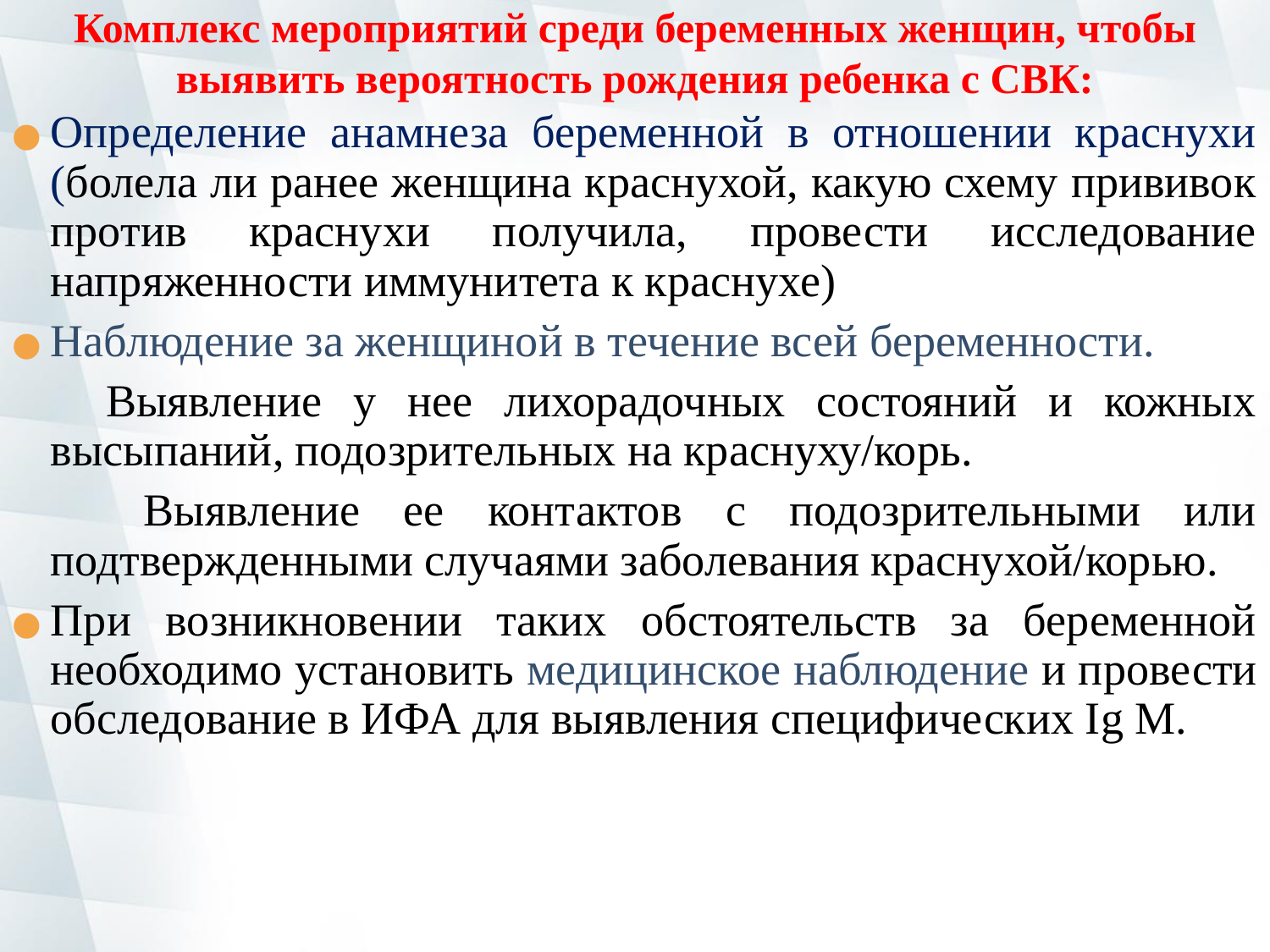

Комплекс мероприятий среди беременных женщин, чтобы выявить вероятность рождения ребенка с СВК:
Определение анамнеза беременной в отношении краснухи (болела ли ранее женщина краснухой, какую схему прививок против краснухи получила, провести исследование напряженности иммунитета к краснухе)
Наблюдение за женщиной в течение всей беременности.
   Выявление у нее лихорадочных состояний и кожных высыпаний, подозрительных на краснуху/корь.
   Выявление ее контактов с подозрительными или подтвержденными случаями заболевания краснухой/корью.
При возникновении таких обстоятельств за беременной необходимо установить медицинское наблюдение и провести обследование в ИФА для выявления специфических Ig M.